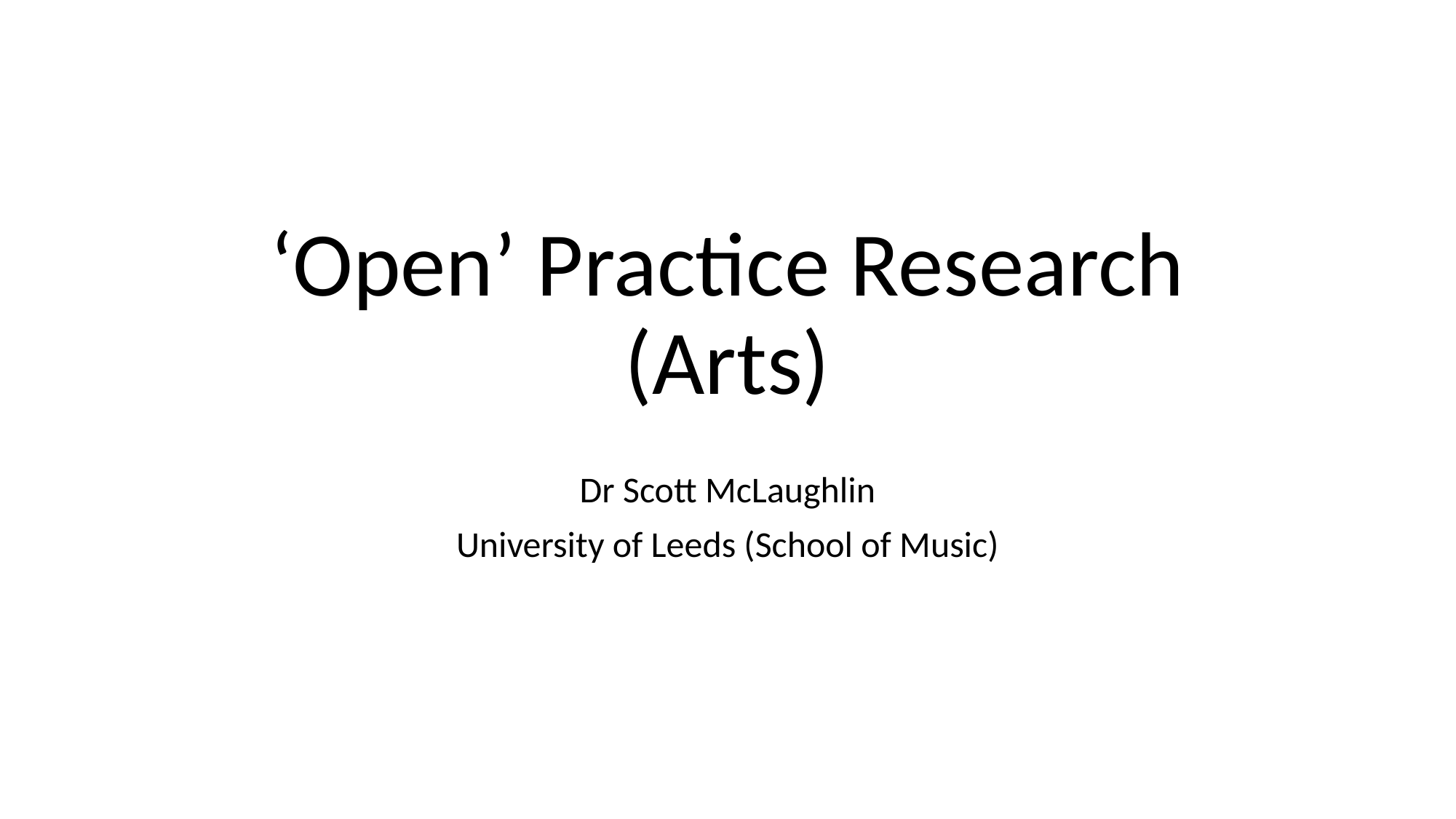

# ‘Open’ Practice Research (Arts)
Dr Scott McLaughlin
University of Leeds (School of Music)